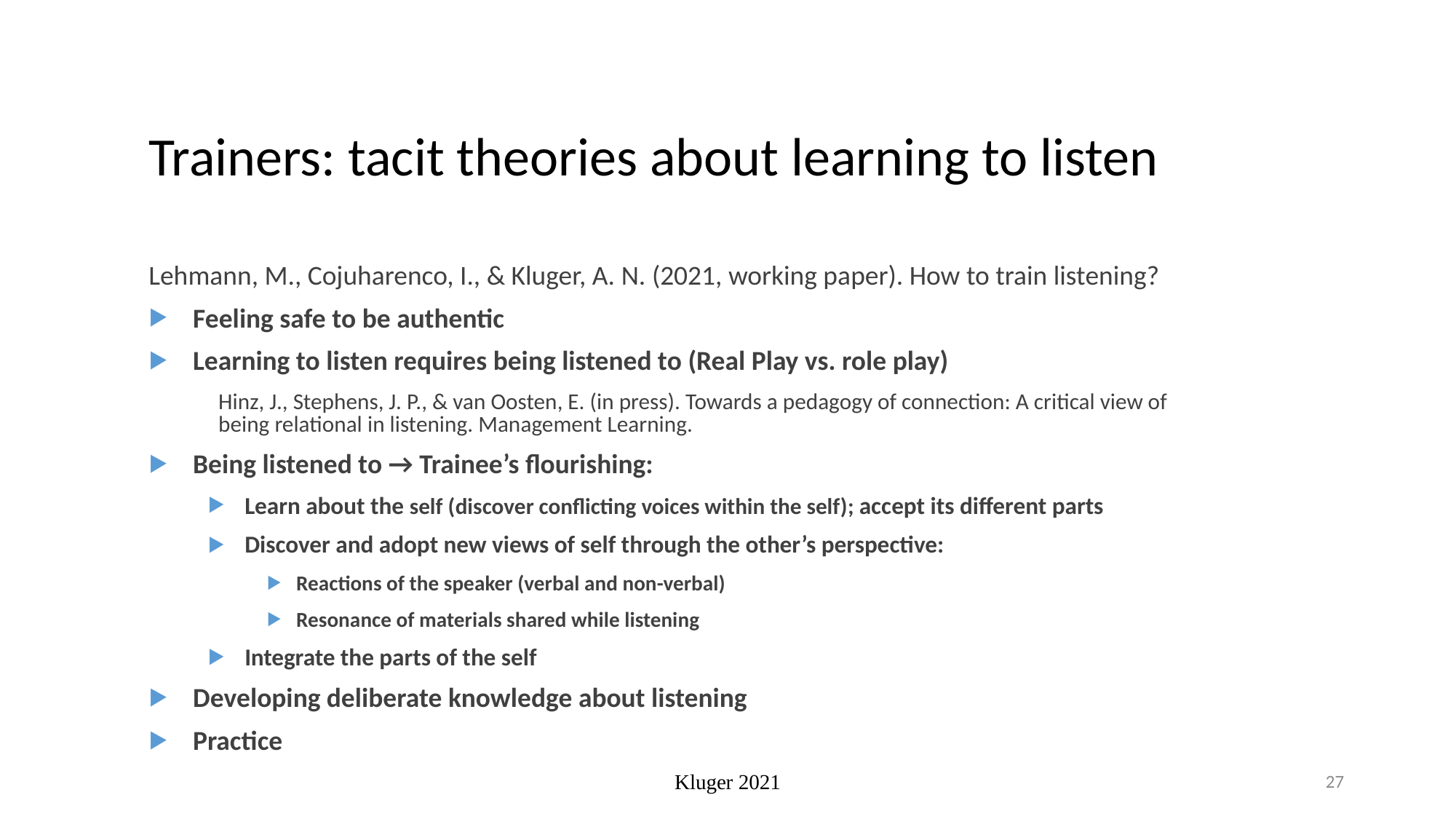

# Trainers: tacit theories about learning to listen
Lehmann, M., Cojuharenco, I., & Kluger, A. N. (2021, working paper). How to train listening?
Feeling safe to be authentic
Learning to listen requires being listened to (Real Play vs. role play)
Hinz, J., Stephens, J. P., & van Oosten, E. (in press). Towards a pedagogy of connection: A critical view of being relational in listening. Management Learning.
Being listened to → Trainee’s flourishing:
Learn about the self (discover conflicting voices within the self); accept its different parts
Discover and adopt new views of self through the other’s perspective:
Reactions of the speaker (verbal and non-verbal)
Resonance of materials shared while listening
Integrate the parts of the self
Developing deliberate knowledge about listening
Practice
|  |
| --- |
|  |
|  |
Kluger 2021
27